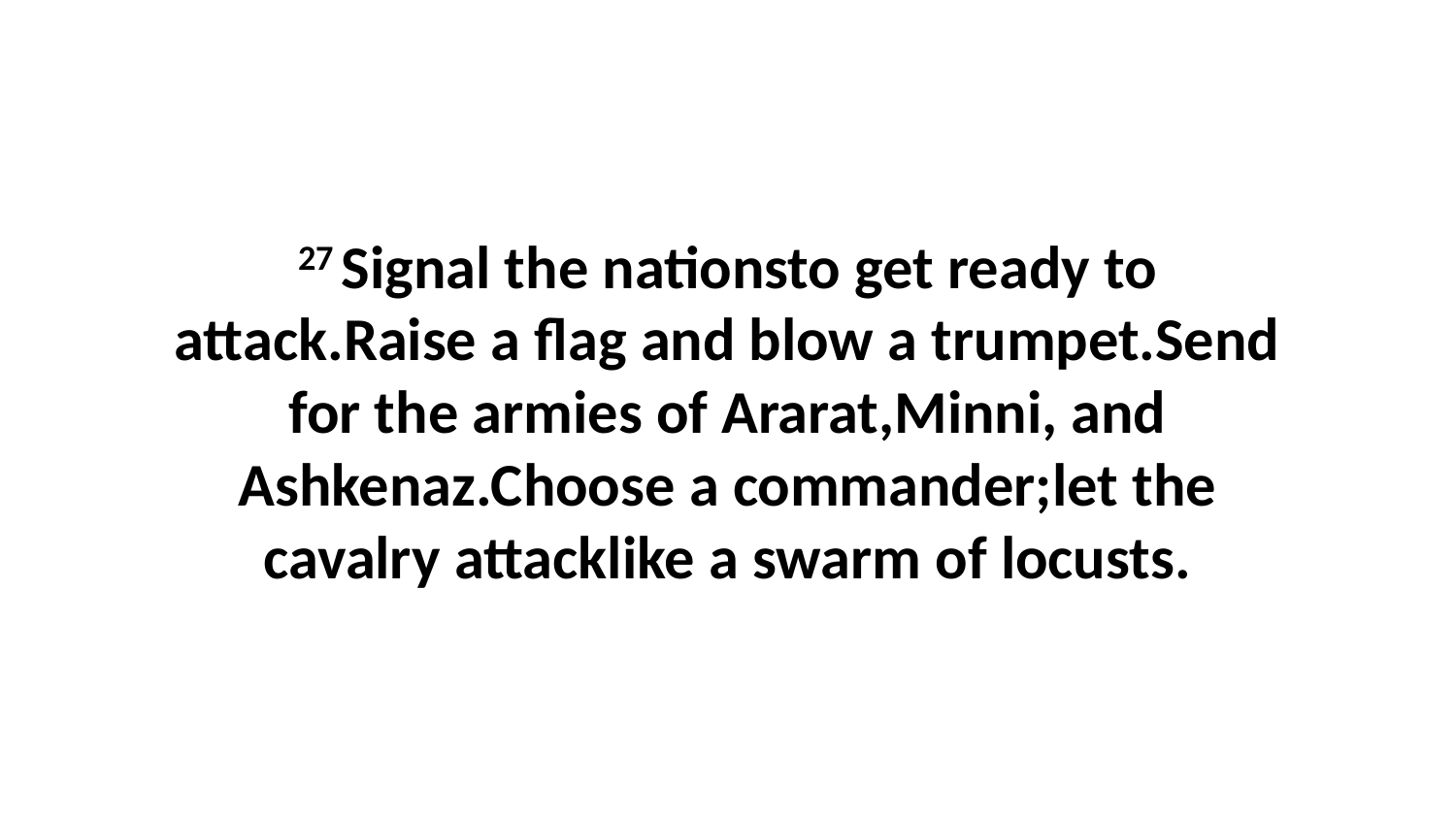

27 Signal the nationsto get ready to attack.Raise a flag and blow a trumpet.Send for the armies of Ararat,Minni, and Ashkenaz.Choose a commander;let the cavalry attacklike a swarm of locusts.